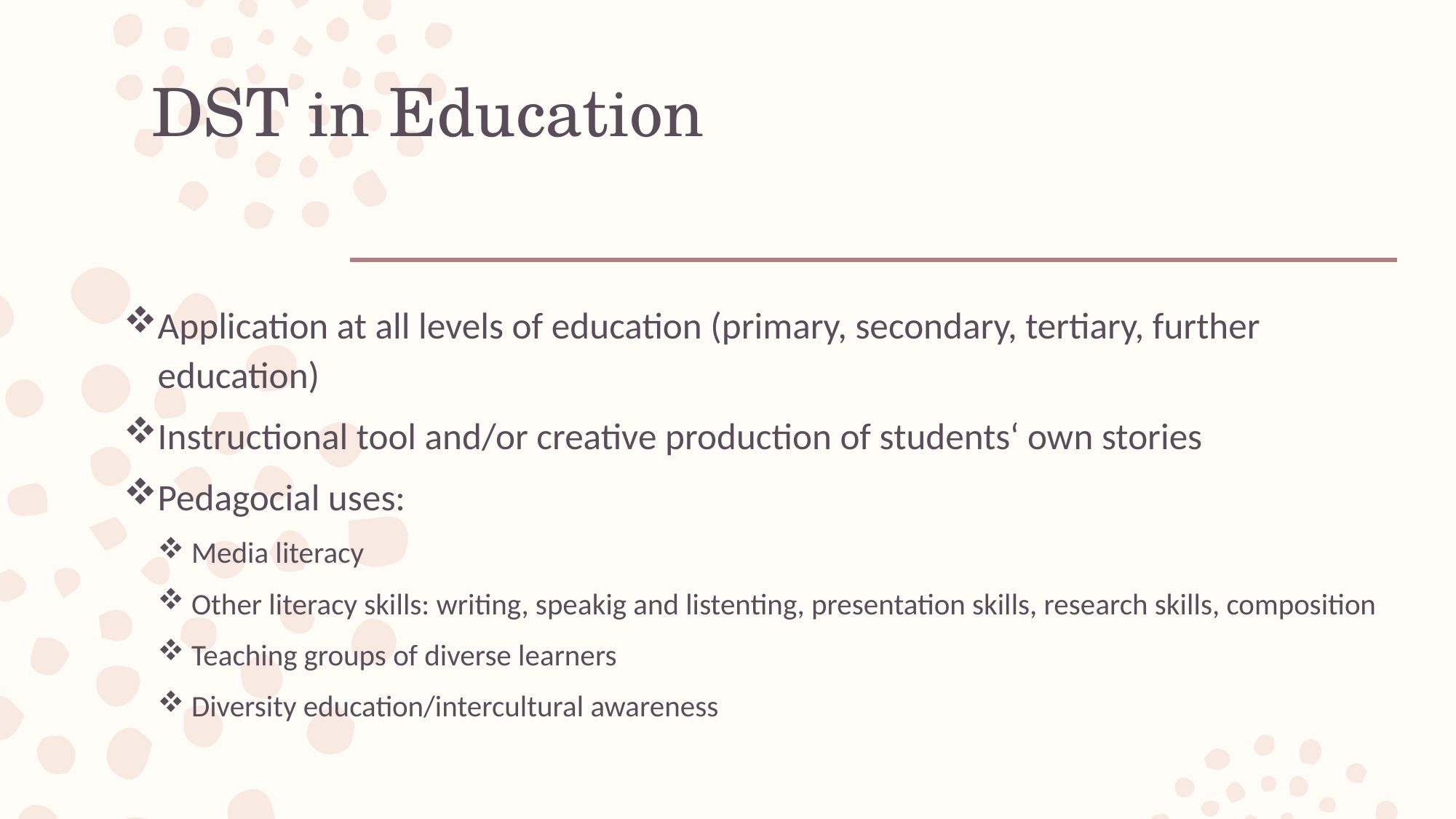

# DST in Education
Application at all levels of education (primary, secondary, tertiary, further education)
Instructional tool and/or creative production of students‘ own stories
Pedagocial uses:
Media literacy
Other literacy skills: writing, speakig and listenting, presentation skills, research skills, composition
Teaching groups of diverse learners
Diversity education/intercultural awareness